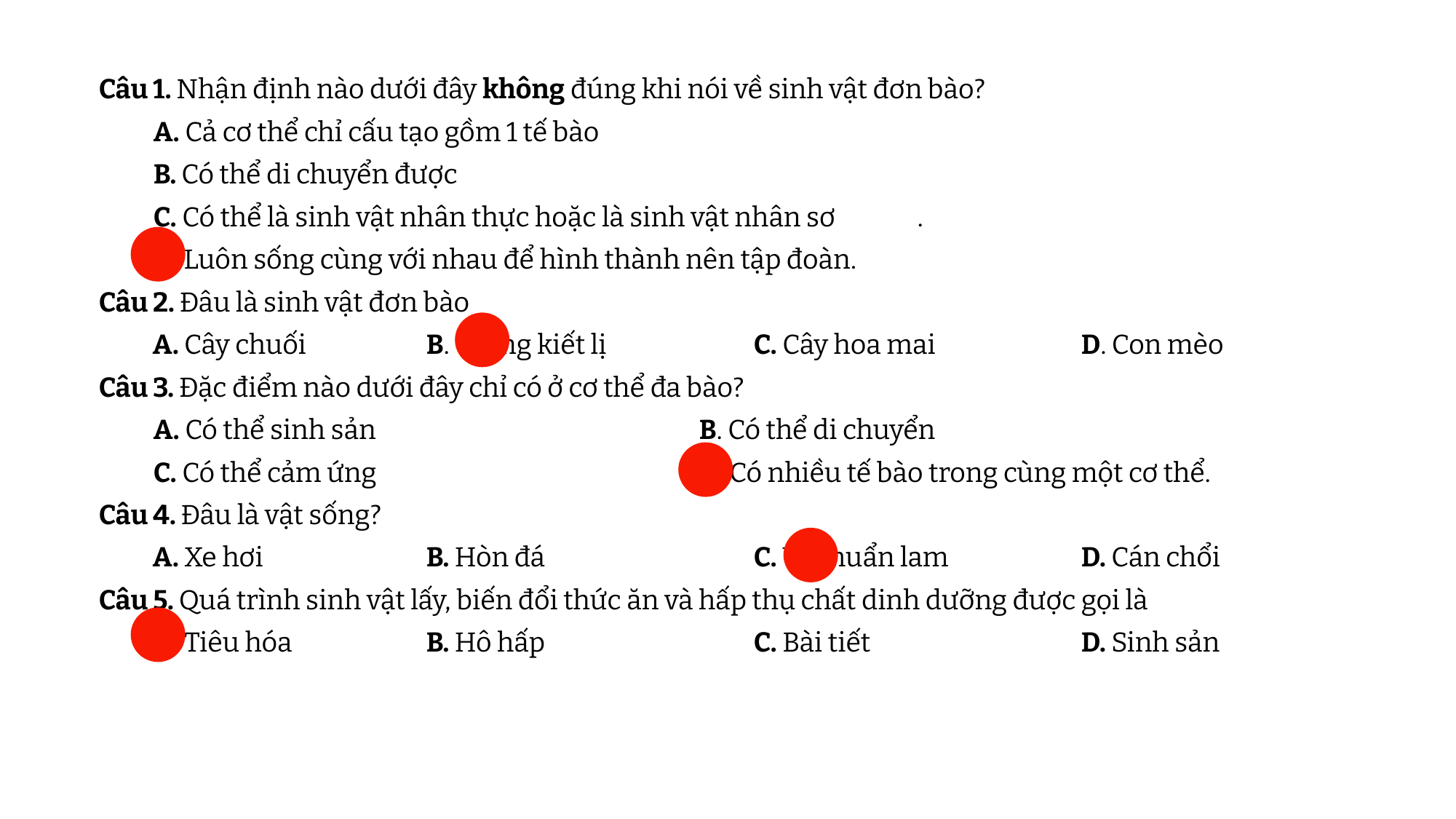

Câu 1. Nhận định nào dưới đây không đúng khi nói về sinh vật đơn bào?
A. Cả cơ thể chỉ cấu tạo gồm 1 tế bào
B. Có thể di chuyển được
C. Có thể là sinh vật nhân thực hoặc là sinh vật nhân sơ	.
D. Luôn sống cùng với nhau để hình thành nên tập đoàn.
Câu 2. Đâu là sinh vật đơn bào
	A. Cây chuối		B. Trùng kiết lị		C. Cây hoa mai		D. Con mèo
Câu 3. Đặc điểm nào dưới đây chỉ có ở cơ thể đa bào?
A. Có thể sinh sản			B. Có thể di chuyển
C. Có thể cảm ứng			D. Có nhiều tế bào trong cùng một cơ thể.
Câu 4. Đâu là vật sống?
	A. Xe hơi		B. Hòn đá		C. Vi khuẩn lam		D. Cán chổi
Câu 5. Quá trình sinh vật lấy, biến đổi thức ăn và hấp thụ chất dinh dưỡng được gọi là
	A. Tiêu hóa		B. Hô hấp		C. Bài tiết		D. Sinh sản